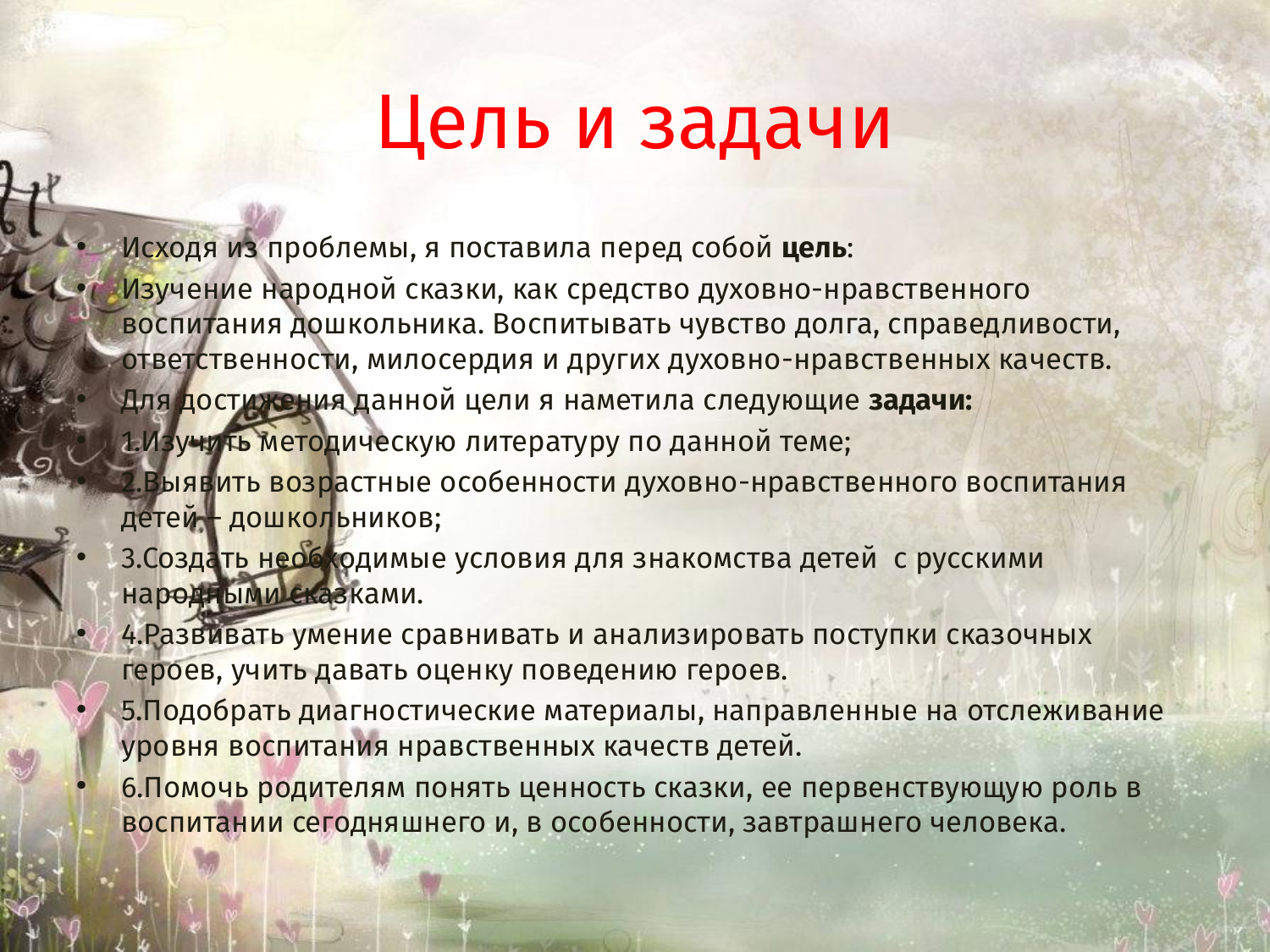

# Цель и задачи
Исходя из проблемы, я поставила перед собой цель:
Изучение народной сказки, как средство духовно-нравственного воспитания дошкольника. Воспитывать чувство долга, справедливости, ответственности, милосердия и других духовно-нравственных качеств.
Для достижения данной цели я наметила следующие задачи:
1.Изучить методическую литературу по данной теме;
2.Выявить возрастные особенности духовно-нравственного воспитания детей – дошкольников;
3.Создать необходимые условия для знакомства детей  с русскими народными сказками.
4.Развивать умение сравнивать и анализировать поступки сказочных героев, учить давать оценку поведению героев.
5.Подобрать диагностические материалы, направленные на отслеживание уровня воспитания нравственных качеств детей.
6.Помочь родителям понять ценность сказки, ее первенствующую роль в воспитании сегодняшнего и, в особенности, завтрашнего человека.